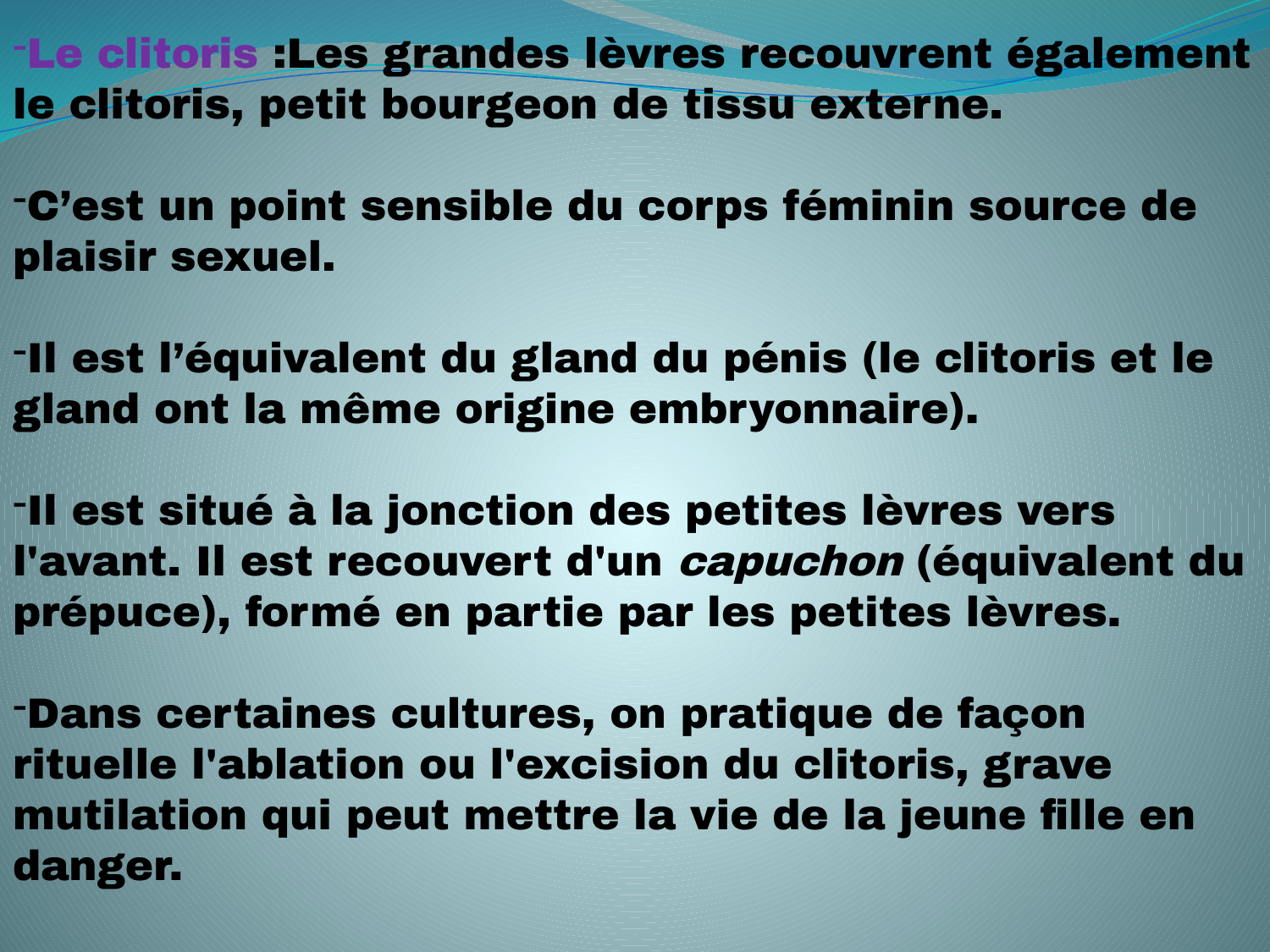

Le clitoris :Les grandes lèvres recouvrent également le clitoris, petit bourgeon de tissu externe.

C’est un point sensible du corps féminin source de plaisir sexuel.

Il est l’équivalent du gland du pénis (le clitoris et le gland ont la même origine embryonnaire).

Il est situé à la jonction des petites lèvres vers l'avant. Il est recouvert d'un capuchon (équivalent du prépuce), formé en partie par les petites lèvres.

Dans certaines cultures, on pratique de façon rituelle l'ablation ou l'excision du clitoris, grave mutilation qui peut mettre la vie de la jeune fille en danger.